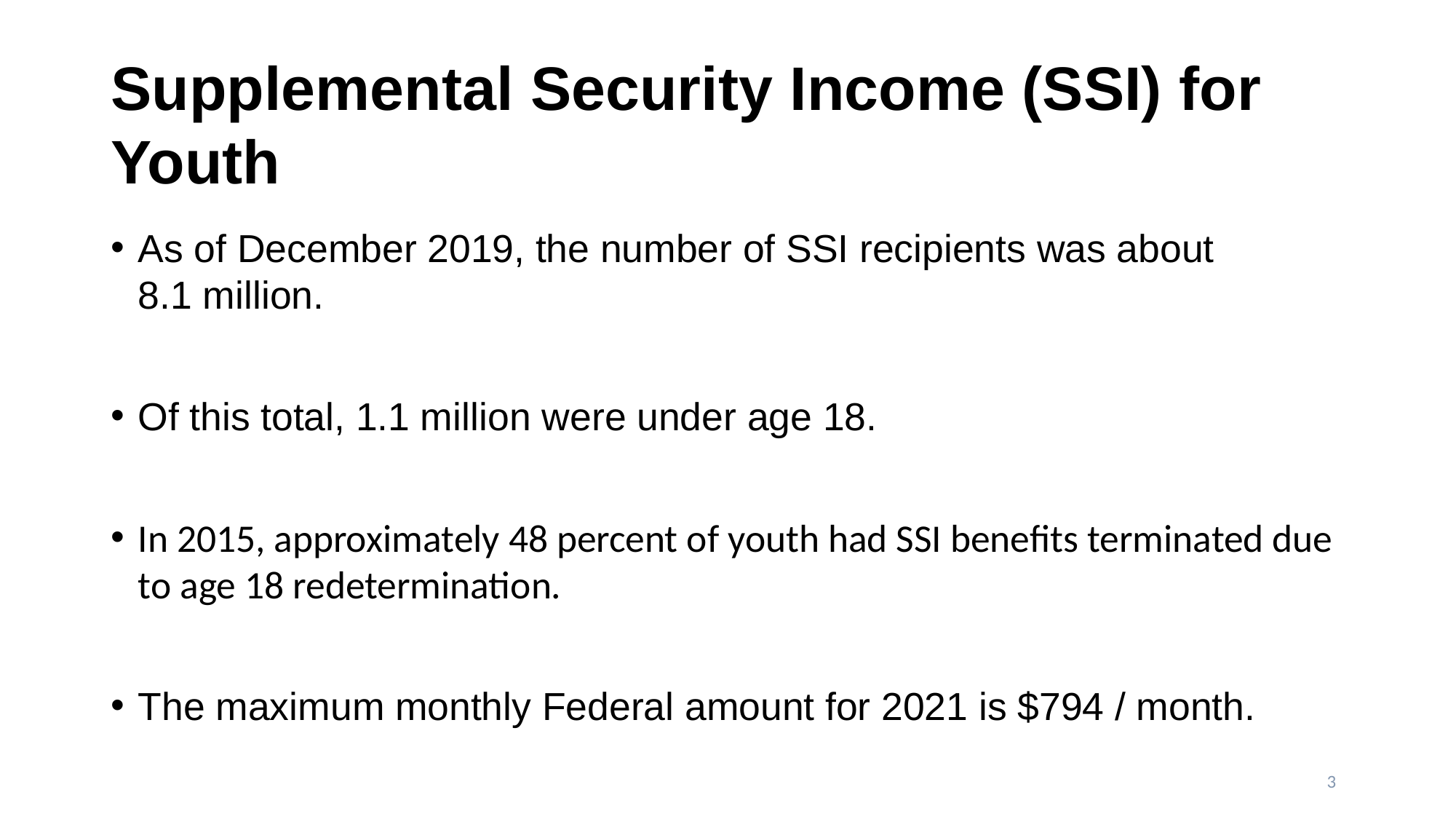

# Supplemental Security Income (SSI) for Youth
As of December 2019, the number of SSI recipients was about 8.1 million.

Of this total, 1.1 million were under age 18.

In 2015, approximately 48 percent of youth had SSI benefits terminated due to age 18 redetermination.

The maximum monthly Federal amount for 2021 is $794 / month.